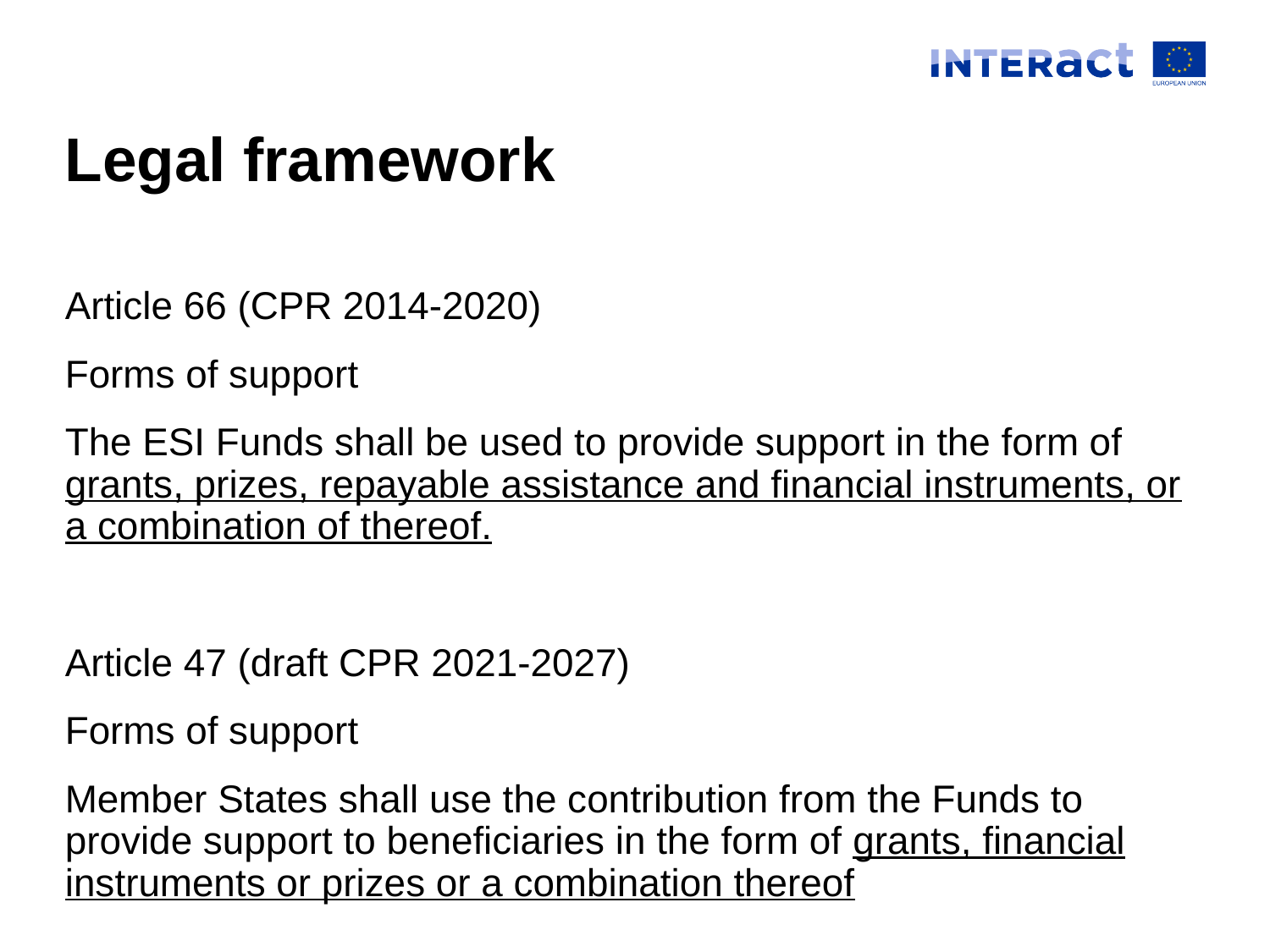

# Legal framework
Article 66 (CPR 2014-2020)
Forms of support
The ESI Funds shall be used to provide support in the form of grants, prizes, repayable assistance and financial instruments, or a combination of thereof.

Article 47 (draft CPR 2021-2027)
Forms of support
Member States shall use the contribution from the Funds to provide support to beneficiaries in the form of grants, financial instruments or prizes or a combination thereof